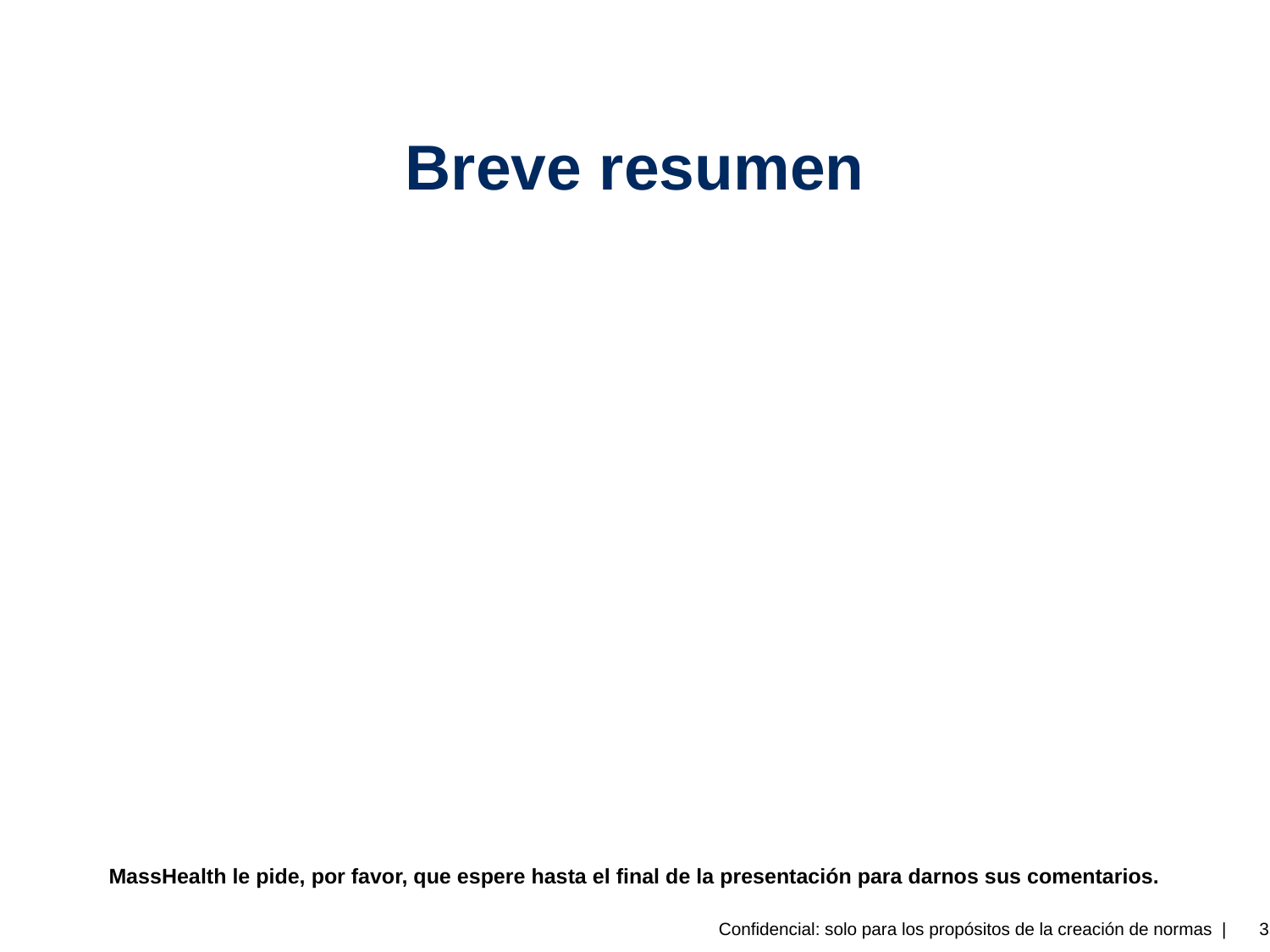

# Breve resumen
MassHealth le pide, por favor, que espere hasta el final de la presentación para darnos sus comentarios.